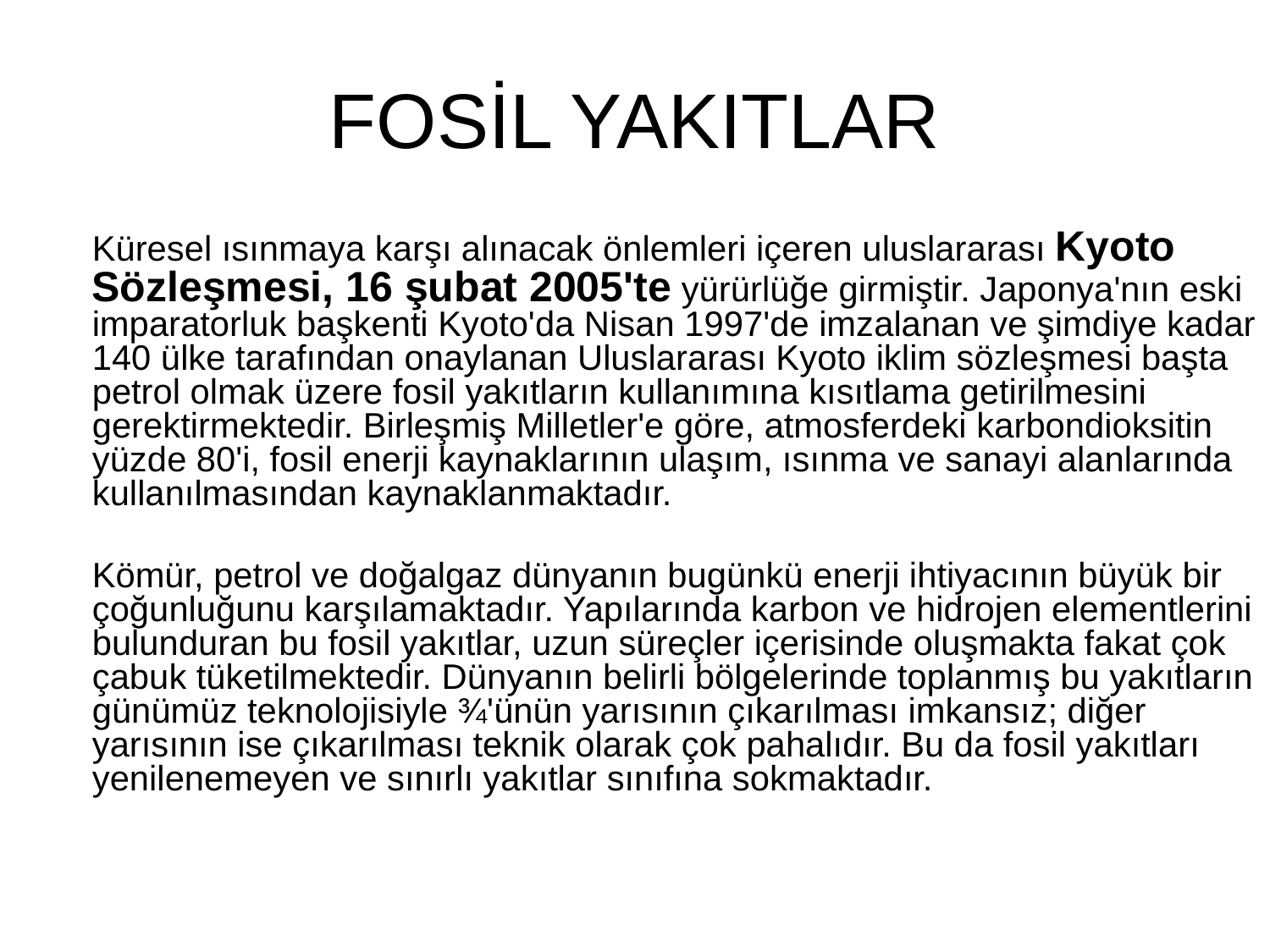

# FOSİL YAKITLAR
	Küresel ısınmaya karşı alınacak önlemleri içeren uluslararası Kyoto Sözleşmesi, 16 şubat 2005'te yürürlüğe girmiştir. Japonya'nın eski imparatorluk başkenti Kyoto'da Nisan 1997'de imzalanan ve şimdiye kadar 140 ülke tarafından onaylanan Uluslararası Kyoto iklim sözleşmesi başta petrol olmak üzere fosil yakıtların kullanımına kısıtlama getirilmesini gerektirmektedir. Birleşmiş Milletler'e göre, atmosferdeki karbondioksitin yüzde 80'i, fosil enerji kaynaklarının ulaşım, ısınma ve sanayi alanlarında kullanılmasından kaynaklanmaktadır.

	Kömür, petrol ve doğalgaz dünyanın bugünkü enerji ihtiyacının büyük bir çoğunluğunu karşılamaktadır. Yapılarında karbon ve hidrojen elementlerini bulunduran bu fosil yakıtlar, uzun süreçler içerisinde oluşmakta fakat çok çabuk tüketilmektedir. Dünyanın belirli bölgelerinde toplanmış bu yakıtların günümüz teknolojisiyle ¾'ünün yarısının çıkarılması imkansız; diğer yarısının ise çıkarılması teknik olarak çok pahalıdır. Bu da fosil yakıtları yenilenemeyen ve sınırlı yakıtlar sınıfına sokmaktadır.